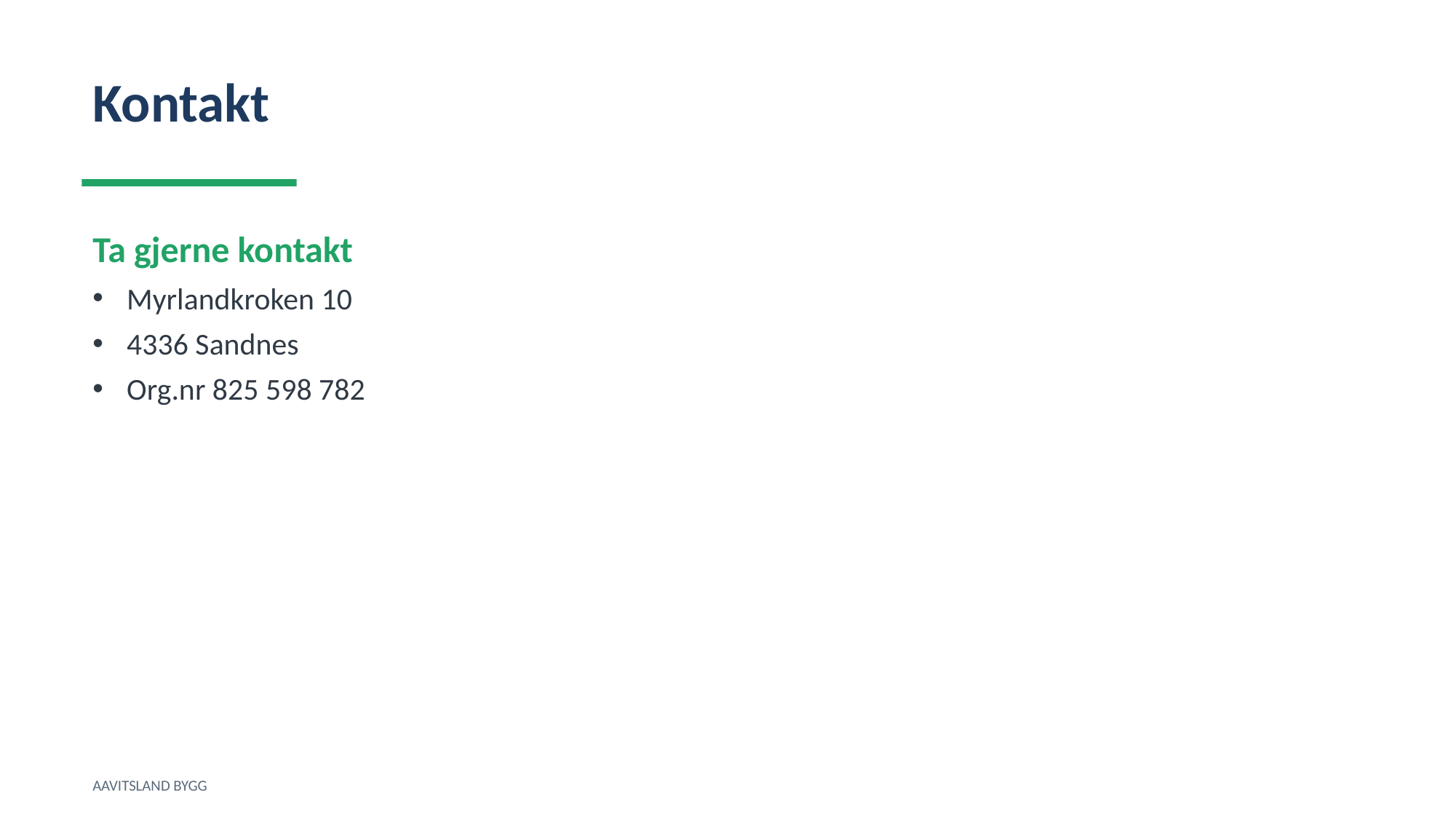

Kontakt

Ta gjerne kontakt
Myrlandkroken 10
4336 Sandnes
Org.nr 825 598 782
AAVITSLAND BYGG